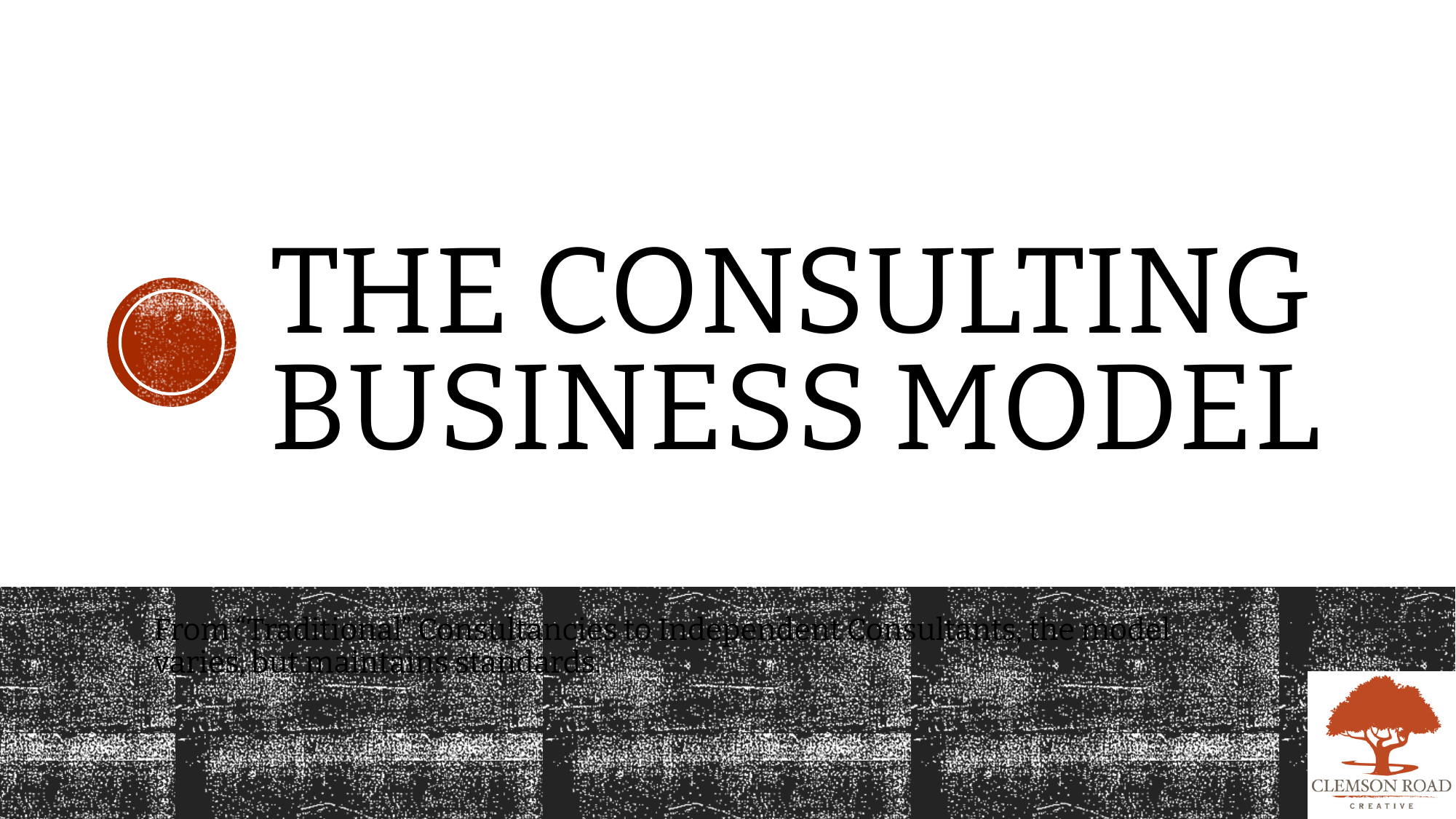

# The consulting business model
From “Traditional” Consultancies to Independent Consultants, the model varies, but maintains standards.